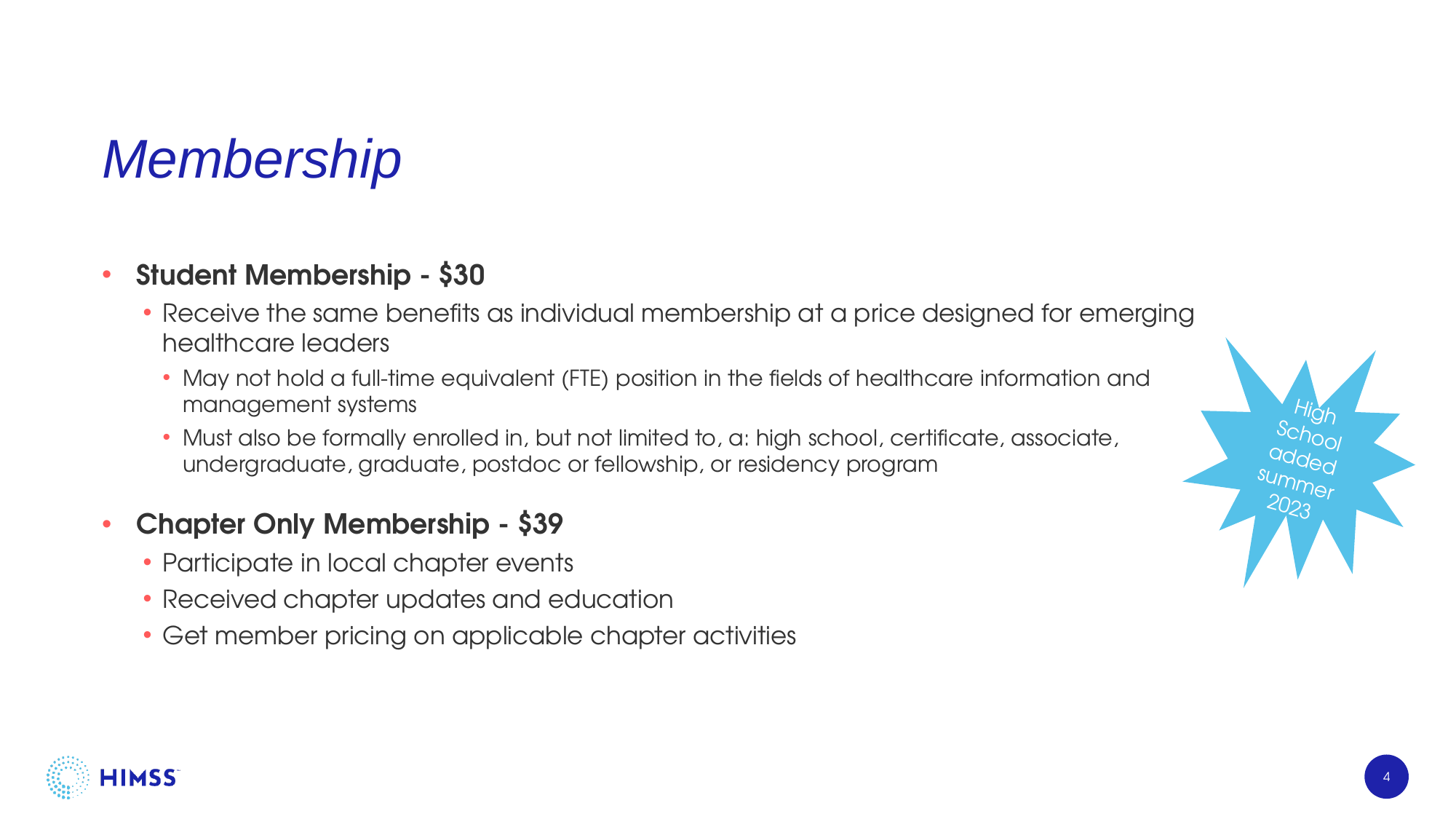

# Membership
Student Membership - $30
Receive the same benefits as individual membership at a price designed for emerging healthcare leaders
May not hold a full-time equivalent (FTE) position in the fields of healthcare information and management systems
Must also be formally enrolled in, but not limited to, a: high school, certificate, associate, undergraduate, graduate, postdoc or fellowship, or residency program
Chapter Only Membership - $39
Participate in local chapter events
Received chapter updates and education
Get member pricing on applicable chapter activities

High School added summer 2023
4